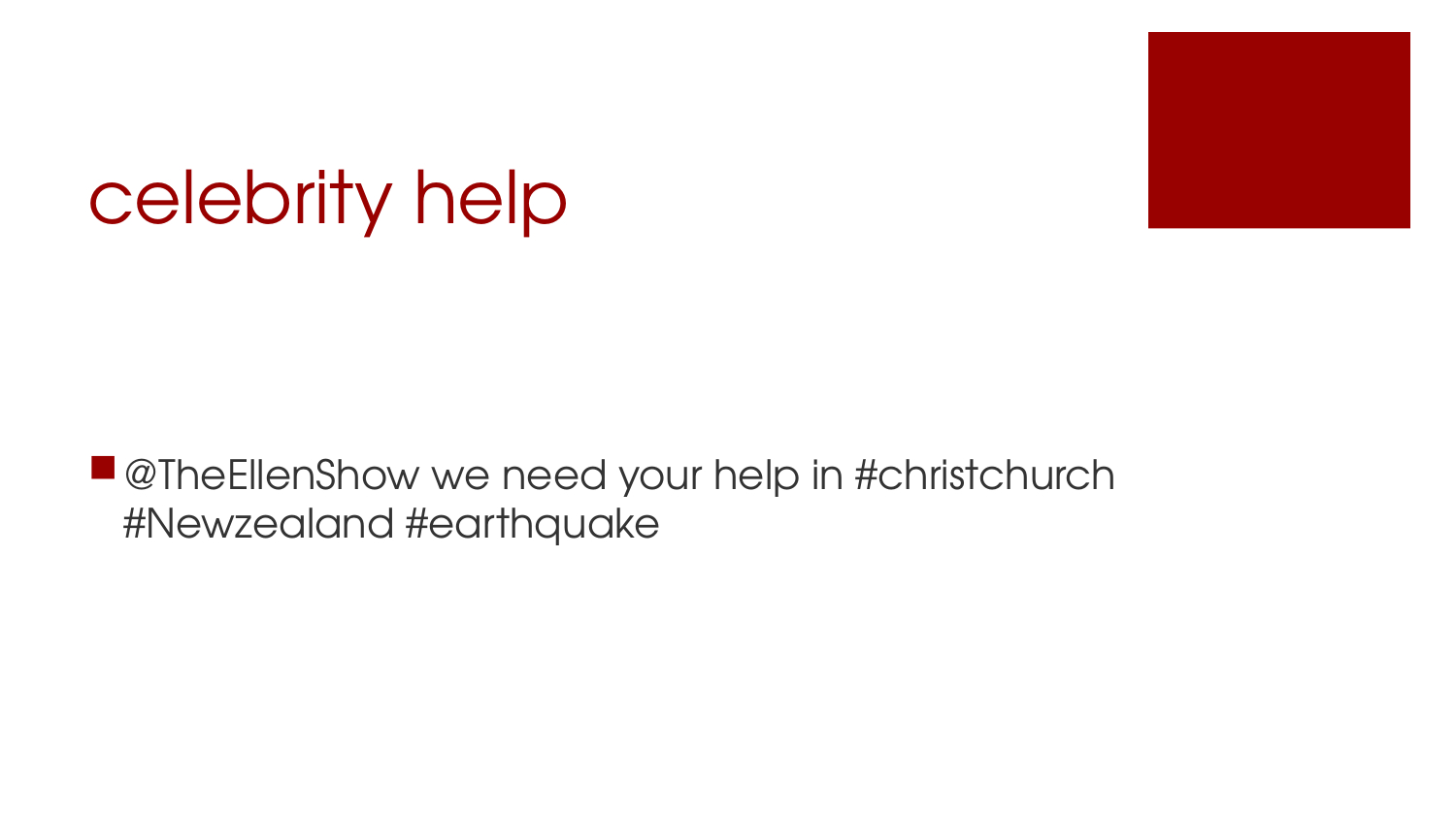

# celebrity help
@TheEllenShow we need your help in #christchurch #Newzealand #earthquake